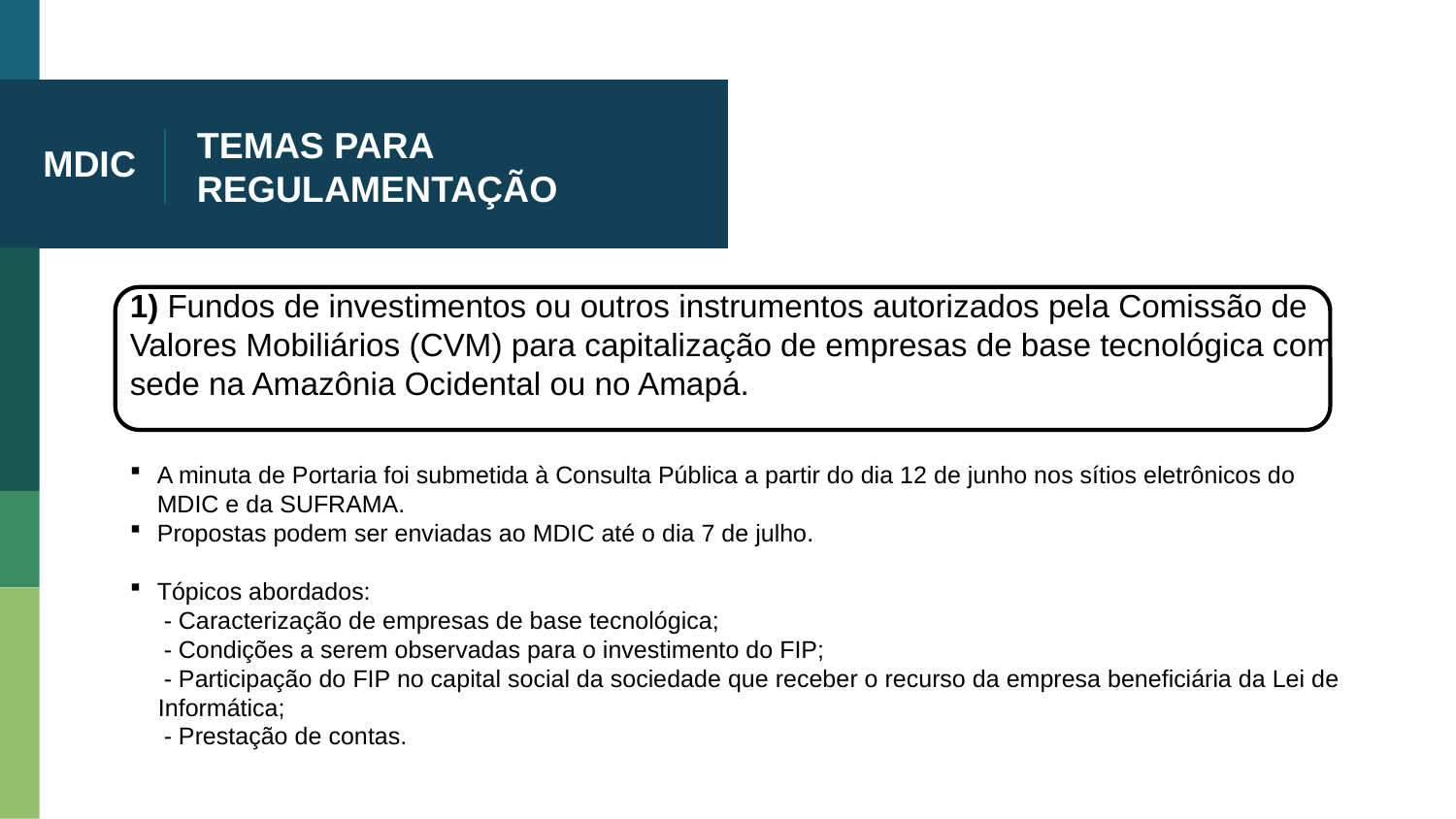

# TEMAS PARA REGULAMENTAÇÃO
MDIC
1) Fundos de investimentos ou outros instrumentos autorizados pela Comissão de Valores Mobiliários (CVM) para capitalização de empresas de base tecnológica com sede na Amazônia Ocidental ou no Amapá.

A minuta de Portaria foi submetida à Consulta Pública a partir do dia 12 de junho nos sítios eletrônicos do MDIC e da SUFRAMA.
Propostas podem ser enviadas ao MDIC até o dia 7 de julho.

Tópicos abordados:
     - Caracterização de empresas de base tecnológica;
     - Condições a serem observadas para o investimento do FIP;
     - Participação do FIP no capital social da sociedade que receber o recurso da empresa beneficiária da Lei de Informática;
     - Prestação de contas.